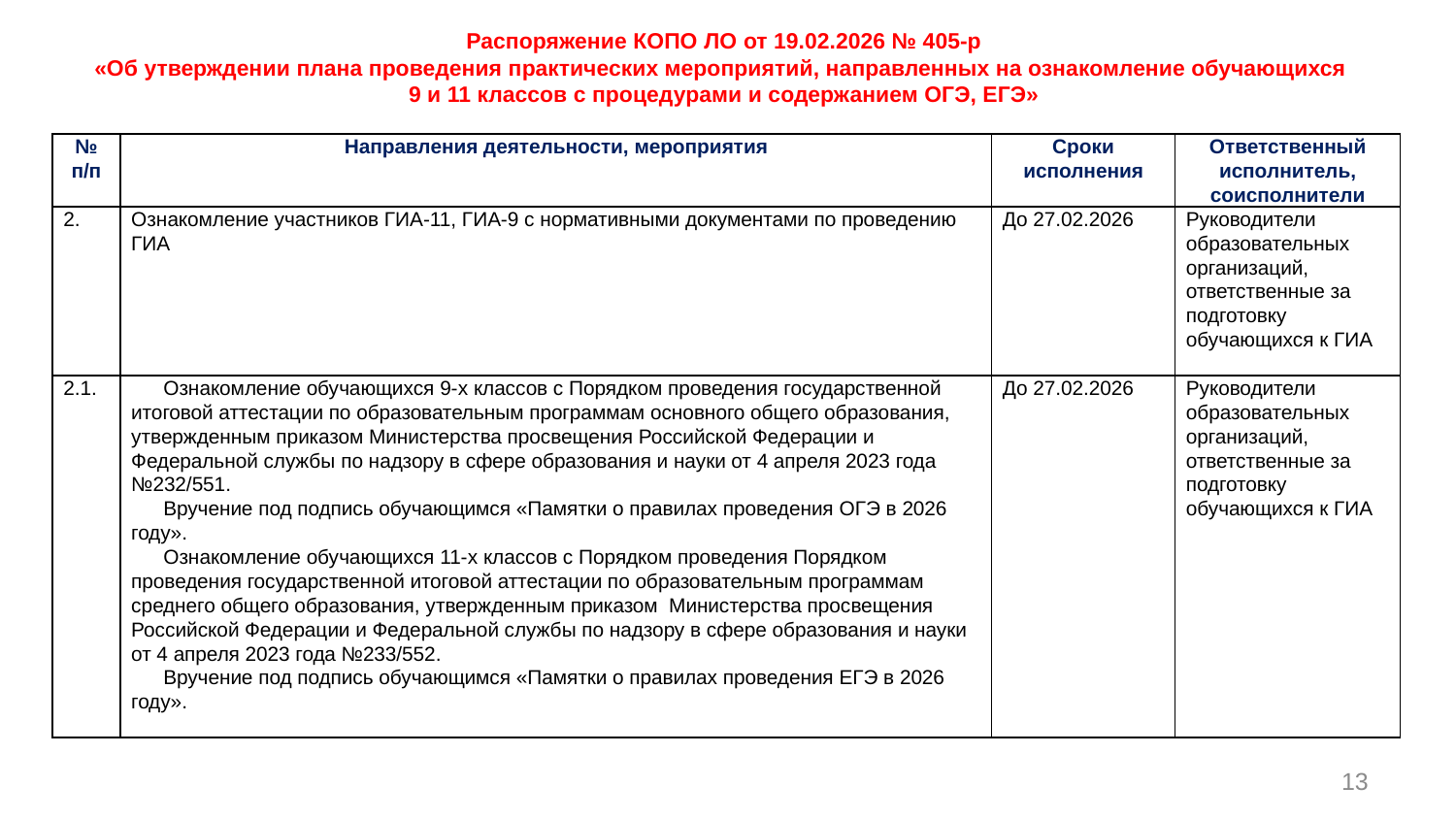

Распоряжение КОПО ЛО от 19.02.2026 № 405-р
«Об утверждении плана проведения практических мероприятий, направленных на ознакомление обучающихся
9 и 11 классов с процедурами и содержанием ОГЭ, ЕГЭ»

| № п/п | Направления деятельности, мероприятия | Сроки исполнения | Ответственный исполнитель, соисполнители |
| --- | --- | --- | --- |
| 2. | Ознакомление участников ГИА-11, ГИА-9 с нормативными документами по проведению ГИА | До 27.02.2026 | Руководители образовательных организаций, ответственные за подготовку обучающихся к ГИА |
| 2.1. | Ознакомление обучающихся 9-х классов с Порядком проведения государственной итоговой аттестации по образовательным программам основного общего образования, утвержденным приказом Министерства просвещения Российской Федерации и Федеральной службы по надзору в сфере образования и науки от 4 апреля 2023 года №232/551. Вручение под подпись обучающимся «Памятки о правилах проведения ОГЭ в 2026 году». Ознакомление обучающихся 11-х классов с Порядком проведения Порядком проведения государственной итоговой аттестации по образовательным программам среднего общего образования, утвержденным приказом Министерства просвещения Российской Федерации и Федеральной службы по надзору в сфере образования и науки от 4 апреля 2023 года №233/552. Вручение под подпись обучающимся «Памятки о правилах проведения ЕГЭ в 2026 году». | До 27.02.2026 | Руководители образовательных организаций, ответственные за подготовку обучающихся к ГИА |

13